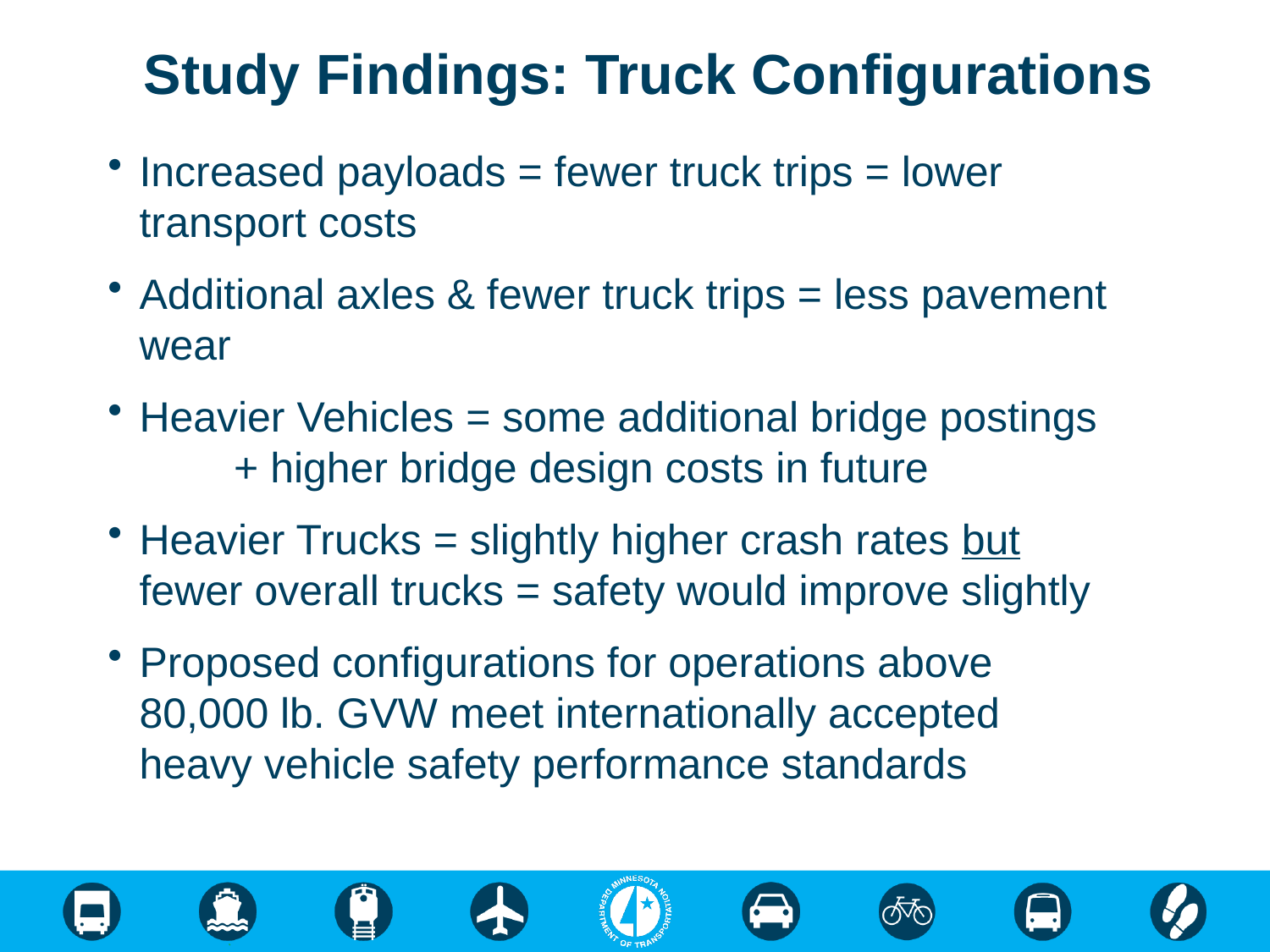

Study Findings: Truck Configurations
Increased payloads = fewer truck trips = lower transport costs
Additional axles & fewer truck trips = less pavement wear
Heavier Vehicles = some additional bridge postings          + higher bridge design costs in future
Heavier Trucks = slightly higher crash rates but fewer overall trucks = safety would improve slightly
Proposed configurations for operations above 80,000 lb. GVW meet internationally accepted heavy vehicle safety performance standards